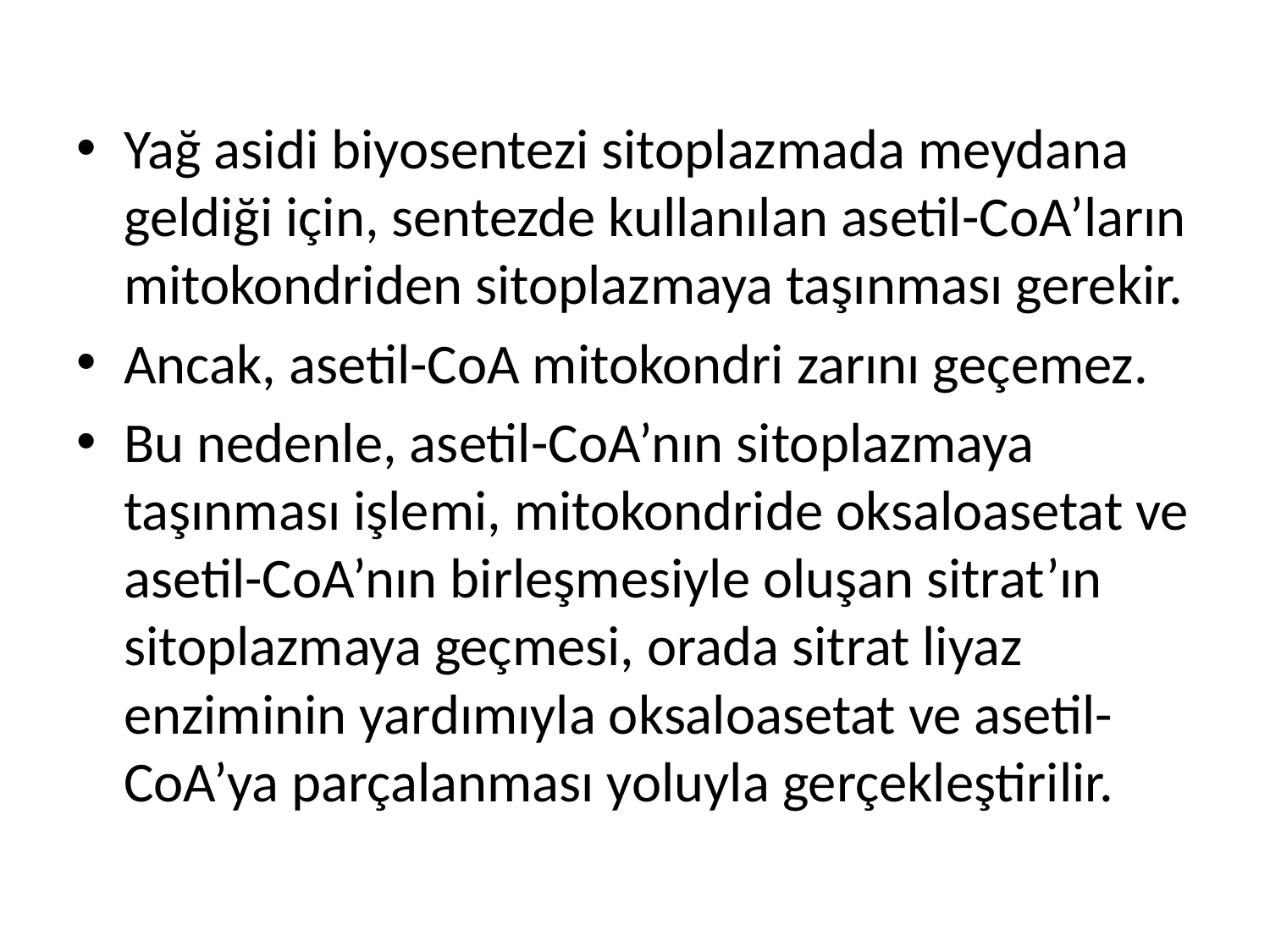

Yağ asidi biyosentezi sitoplazmada meydana geldiği için, sentezde kullanılan asetil-CoA’ların mitokondriden sitoplazmaya taşınması gerekir.
Ancak, asetil-CoA mitokondri zarını geçemez.
Bu nedenle, asetil-CoA’nın sitoplazmaya taşınması işlemi, mitokondride oksaloasetat ve asetil-CoA’nın birleşmesiyle oluşan sitrat’ın sitoplazmaya geçmesi, orada sitrat liyaz enziminin yardımıyla oksaloasetat ve asetil-CoA’ya parçalanması yoluyla gerçekleştirilir.